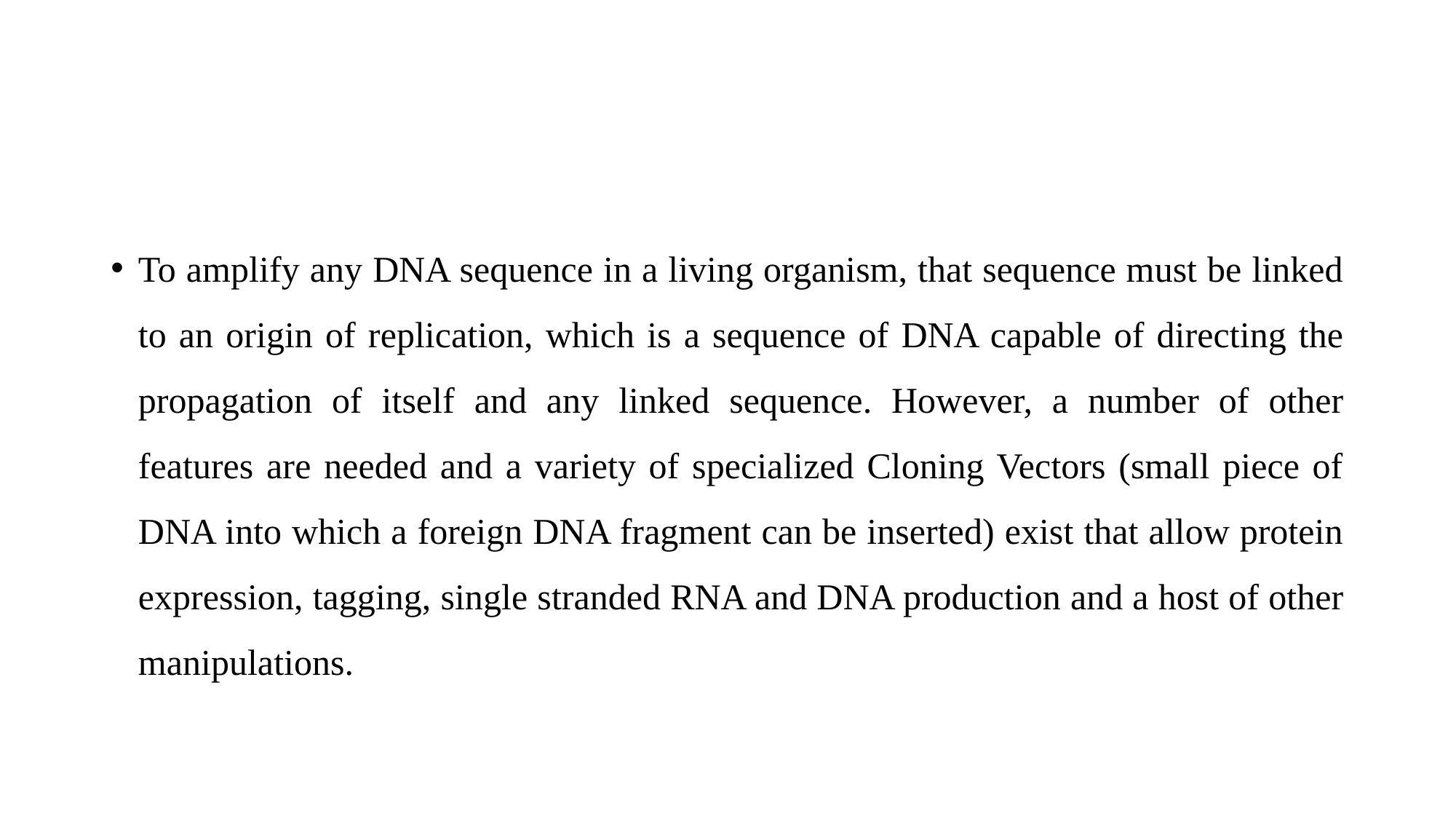

#
To amplify any DNA sequence in a living organism, that sequence must be linked to an origin of replication, which is a sequence of DNA capable of directing the propagation of itself and any linked sequence. However, a number of other features are needed and a variety of specialized Cloning Vectors (small piece of DNA into which a foreign DNA fragment can be inserted) exist that allow protein expression, tagging, single stranded RNA and DNA production and a host of other manipulations.